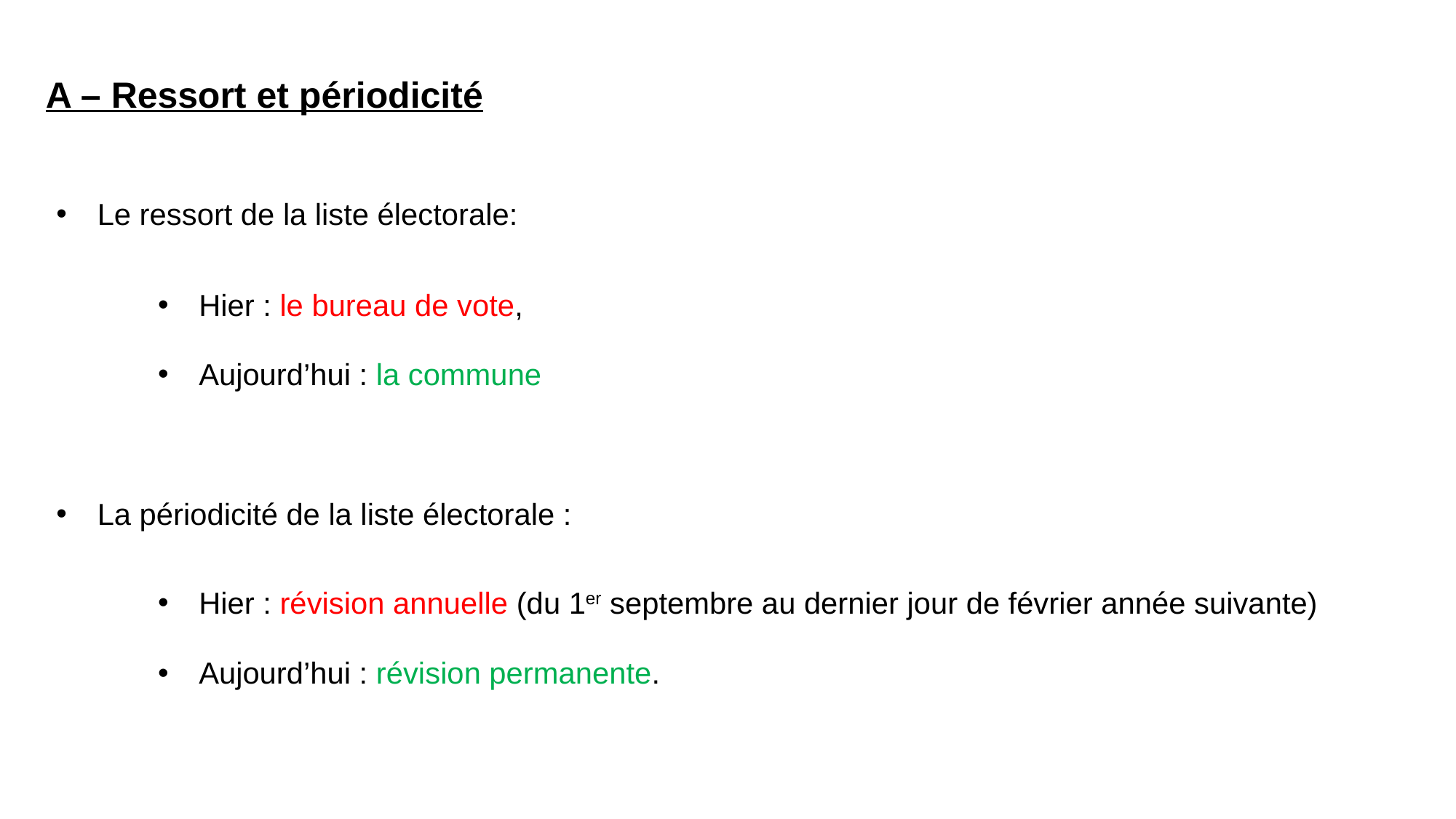

# A – Ressort et périodicité
Le ressort de la liste électorale:

Hier : le bureau de vote,
Aujourd’hui : la commune
La périodicité de la liste électorale :
Hier : révision annuelle (du 1er septembre au dernier jour de février année suivante)
Aujourd’hui : révision permanente.